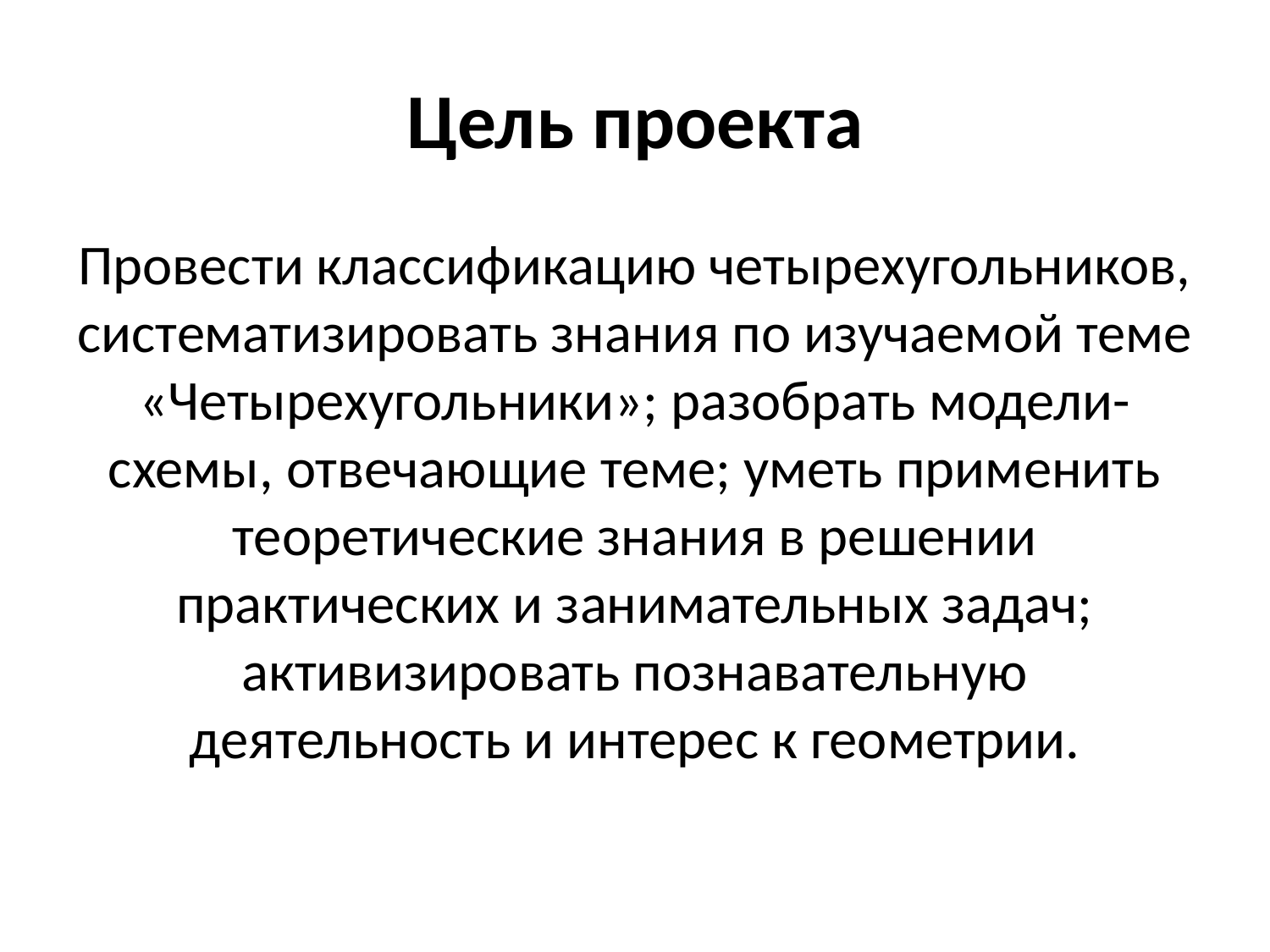

# Цель проекта
Провести классификацию четырехугольников, систематизировать знания по изучаемой теме «Четырехугольники»; разобрать модели-схемы, отвечающие теме; уметь применить теоретические знания в решении практических и занимательных задач; активизировать познавательную деятельность и интерес к геометрии.